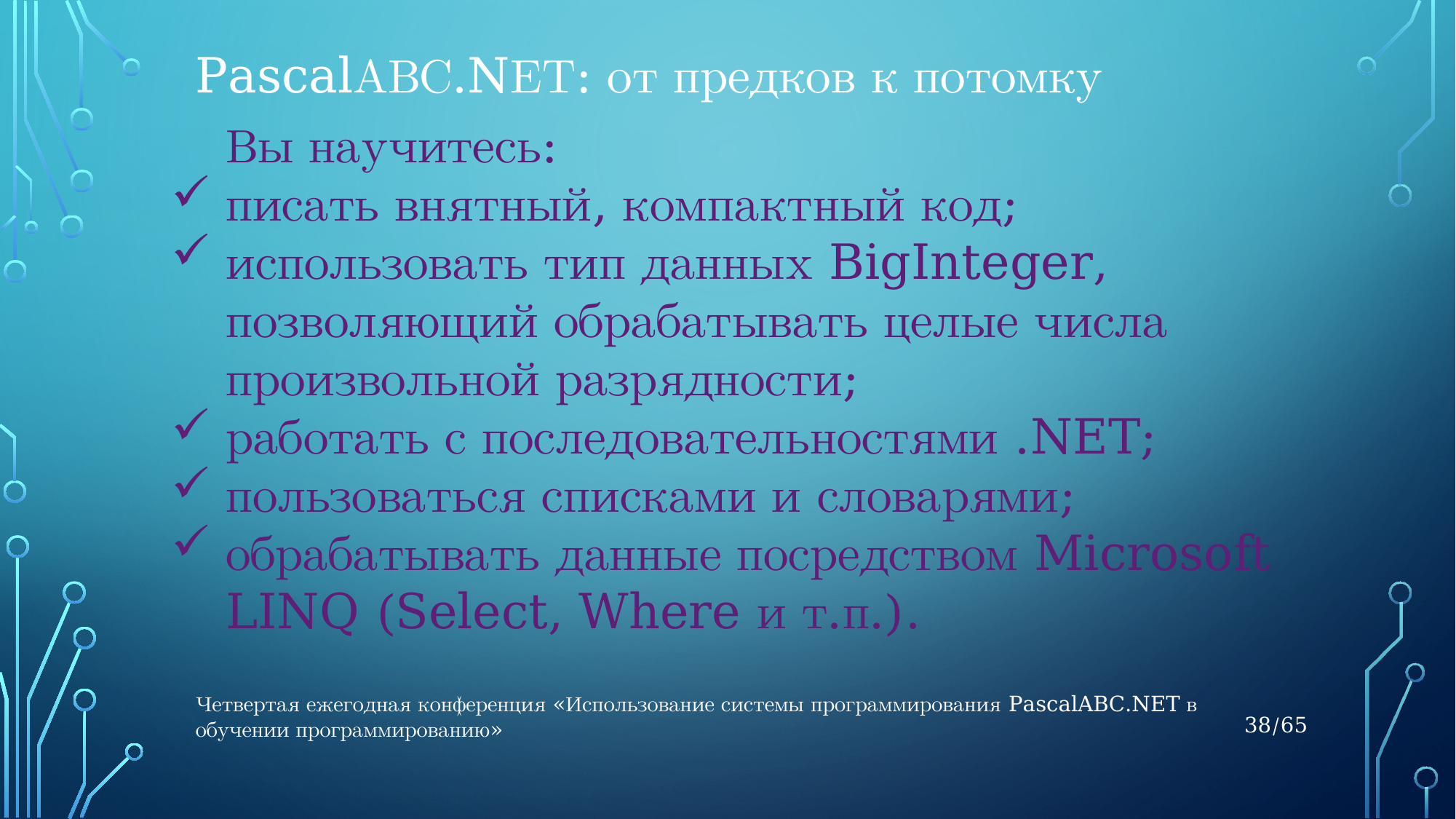

PascalАВС.NЕТ: от предков к потомку
Вы научитесь:
писать внятный, компактный код;
использовать тип данных BigInteger, позволяющий обрабатывать целые числа произвольной разрядности;
работать с последовательностями .NET;
пользоваться списками и словарями;
обрабатывать данные посредством Microsoft LINQ (Select, Where и т.п.).
Четвертая ежегодная конференция «Использование системы программирования PascalABC.NET в обучении программированию»
38/65